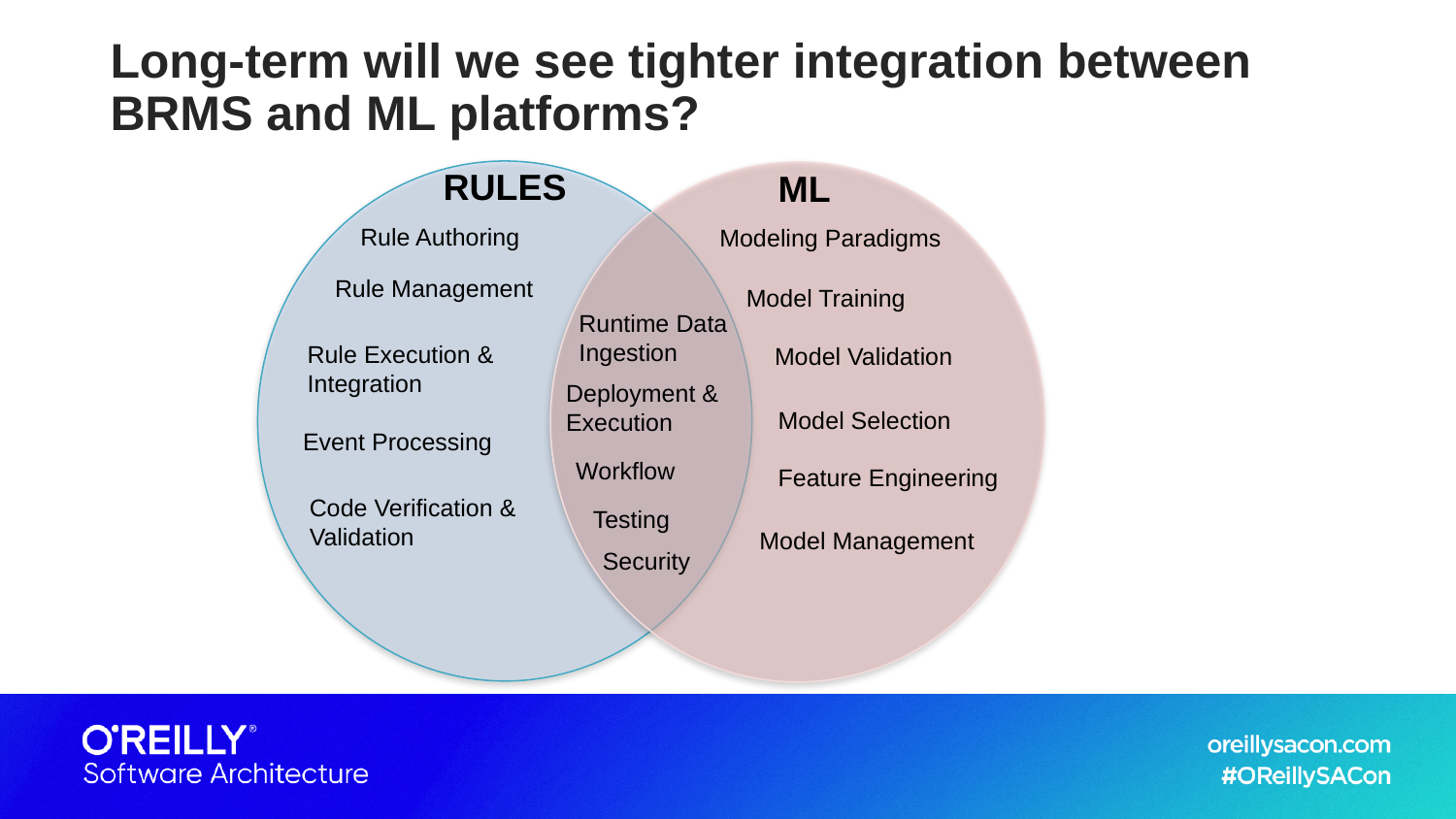

# Long-term will we see tighter integration between BRMS and ML platforms?
RULES
ML

Rule Authoring
Modeling Paradigms
Rule Management
Model Training
Runtime Data Ingestion
Rule Execution & Integration
Model Validation
Deployment & Execution
Model Selection
Event Processing
Workflow
Feature Engineering
Code Verification & Validation
Testing
Model Management
Security